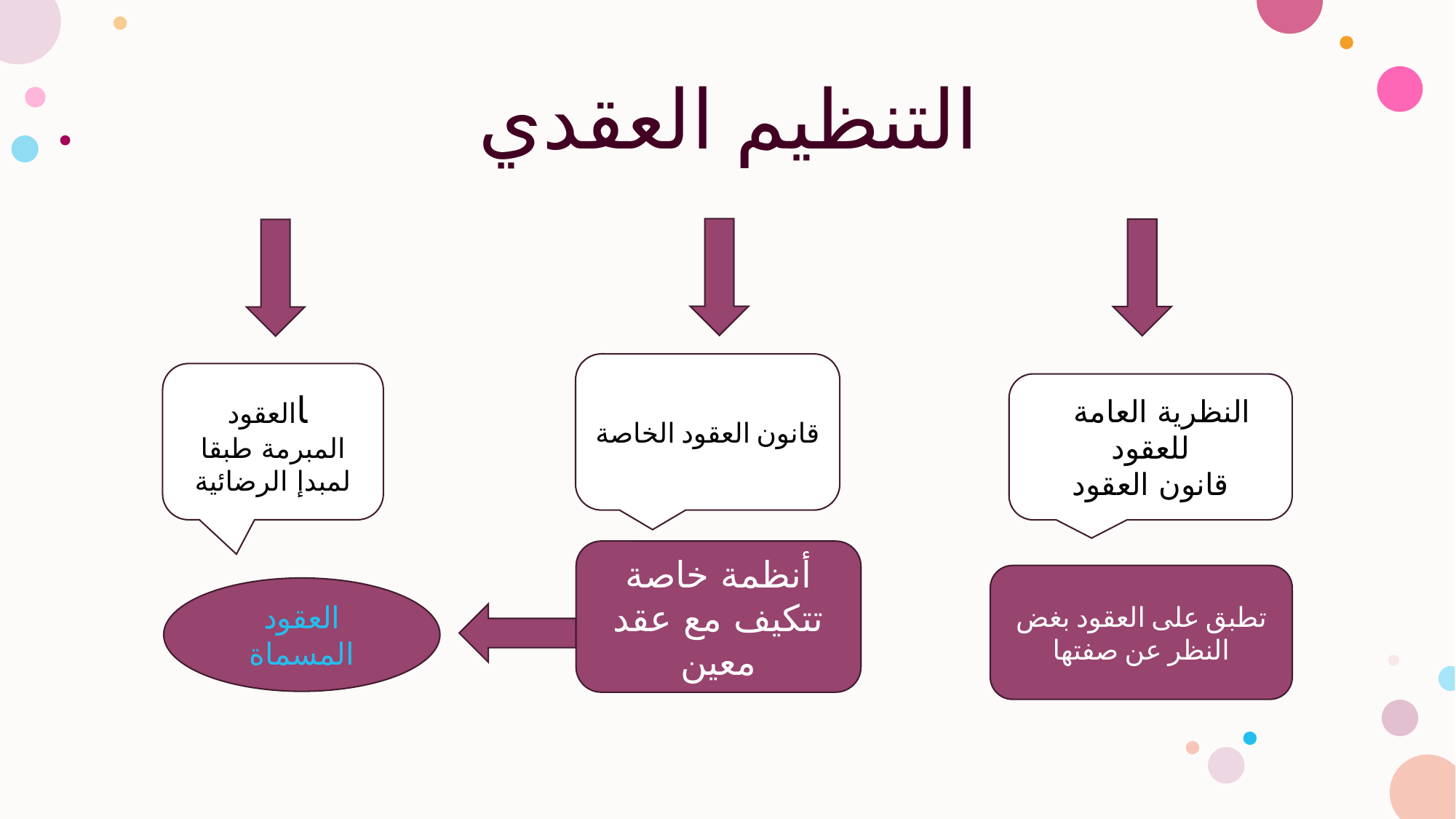

# التنظيم العقدي

قانون العقود الخاصة
لاالعقود المبرمة طبقا لمبدإ الرضائية
ااhاالنظرية العامة للعقود
قانون العقود
أنظمة خاصة تتكيف مع عقد معين
تطبق على العقود بغض النظر عن صفتها
العقود المسماة